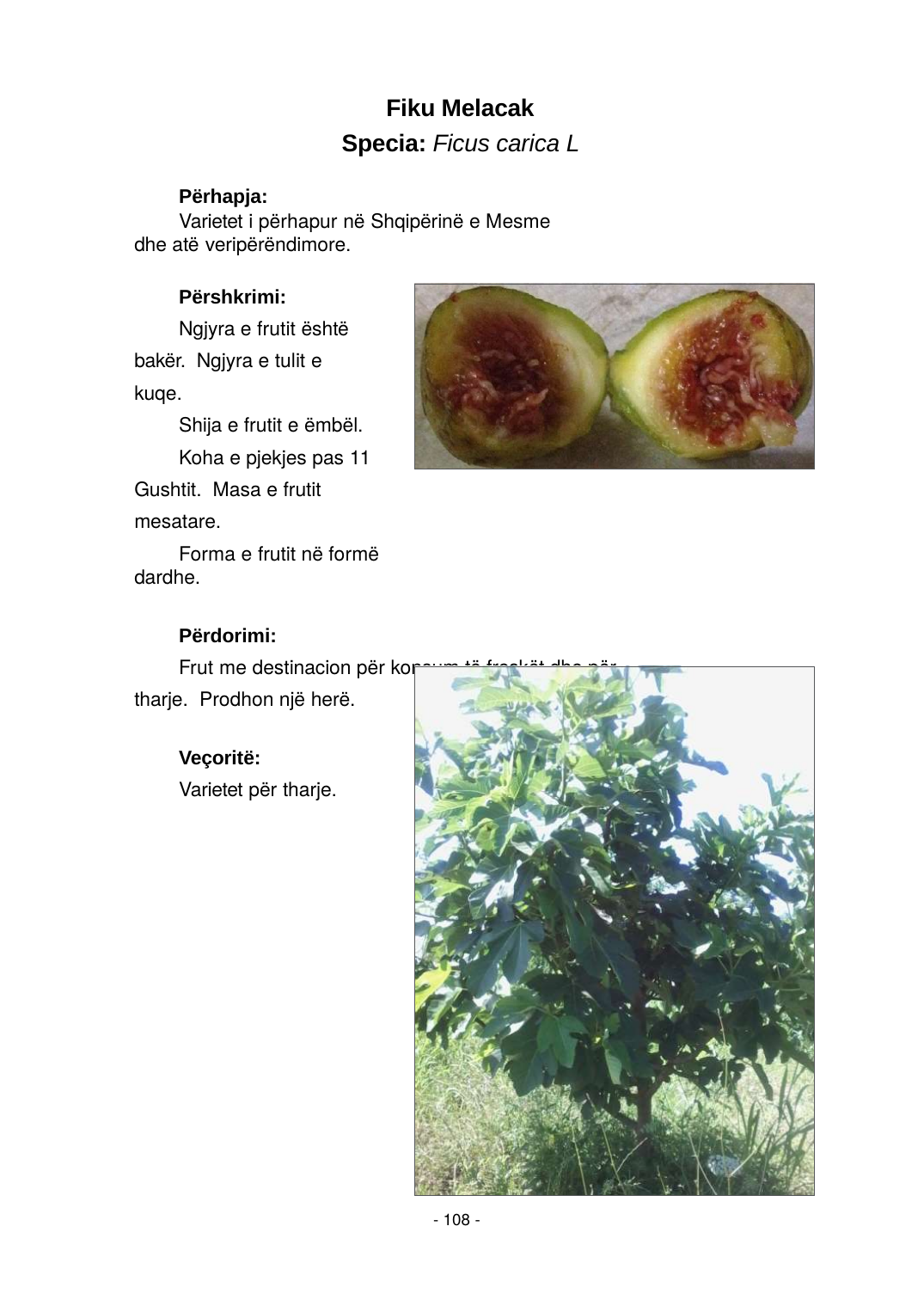

Fiku Melacak  Specia: Ficus carica L

Përhapja:
Varietet i përhapur në Shqipërinë e Mesme dhe atë veripërëndimore.

Përshkrimi:
Ngjyra e frutit është bakër.  Ngjyra e tulit e kuqe.
Shija e frutit e ëmbël.
Koha e pjekjes pas 11 Gushtit.  Masa e frutit mesatare.
Forma e frutit në formë dardhe.

Përdorimi:
Frut me destinacion për konsum të freskët dhe për tharje.  Prodhon një herë.

Veçoritë:
Varietet për tharje.

- 108 -